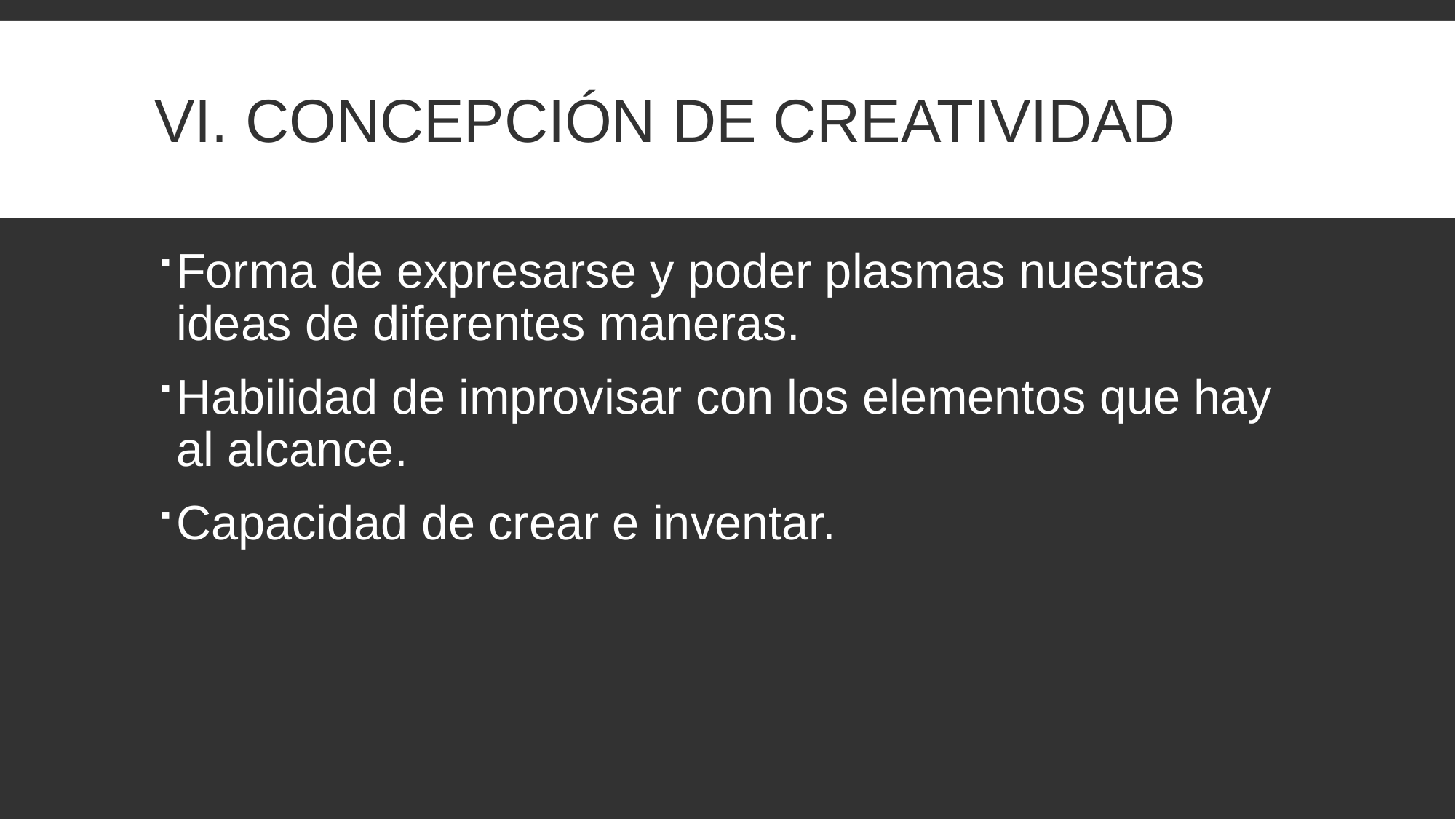

# vi. Concepción de creatividad
Forma de expresarse y poder plasmas nuestras ideas de diferentes maneras.
Habilidad de improvisar con los elementos que hay al alcance.
Capacidad de crear e inventar.